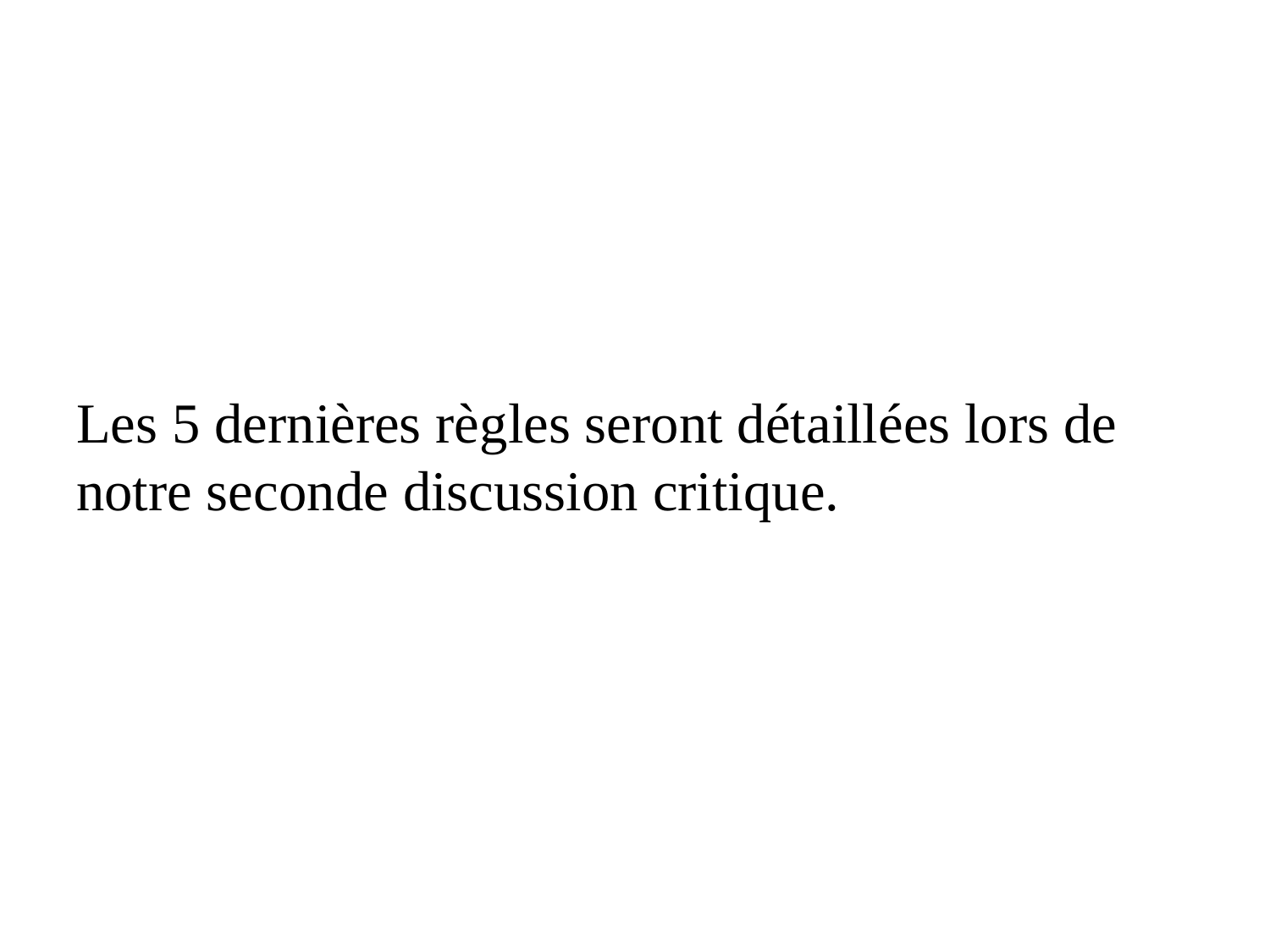

#

Les 5 dernières règles seront détaillées lors de notre seconde discussion critique.